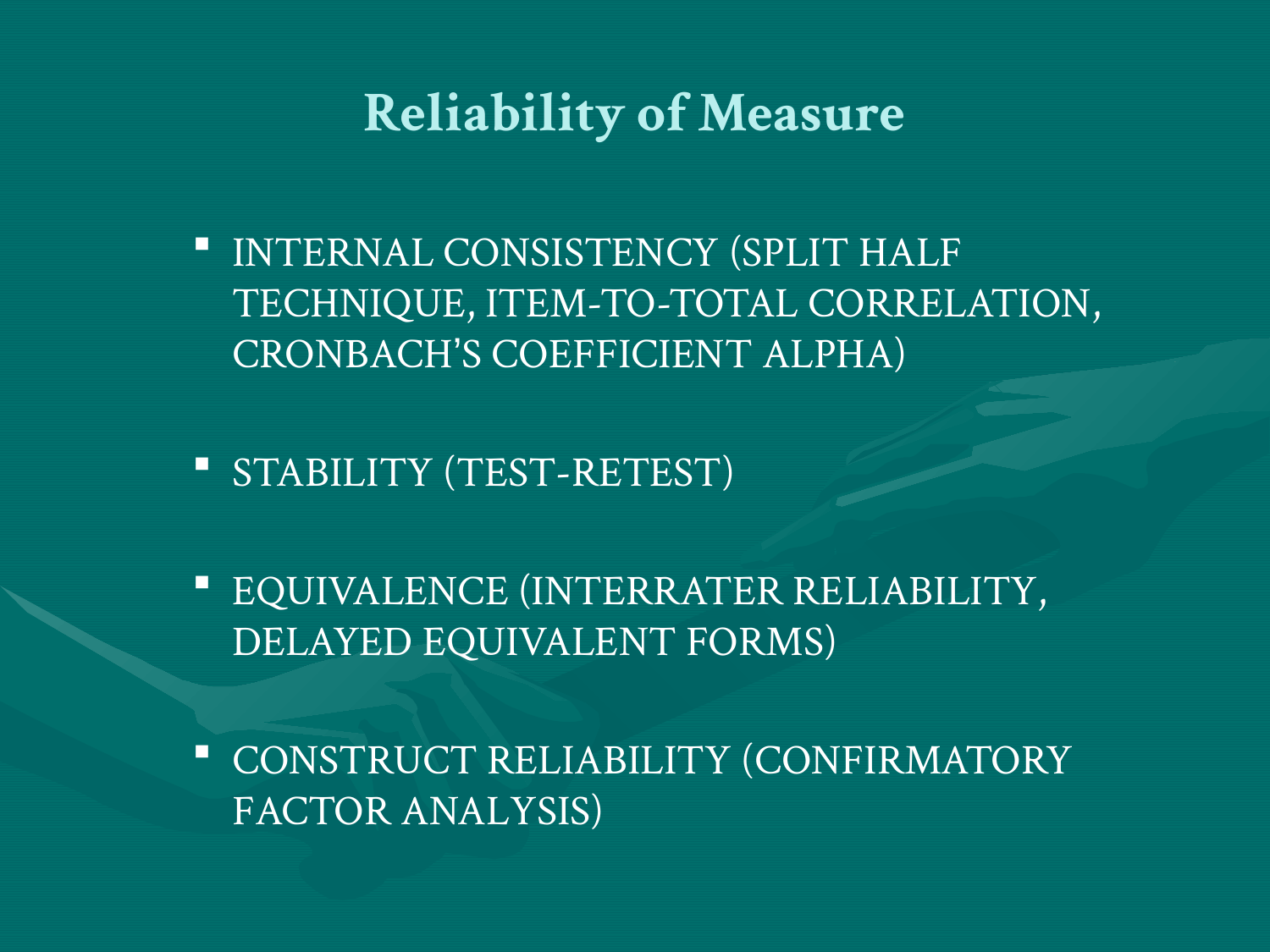

Reliability of Measure

INTERNAL CONSISTENCY (SPLIT HALF TECHNIQUE, ITEM-TO-TOTAL CORRELATION, CRONBACH’S COEFFICIENT ALPHA)

STABILITY (TEST-RETEST)

EQUIVALENCE (INTERRATER RELIABILITY, DELAYED EQUIVALENT FORMS)

CONSTRUCT RELIABILITY (CONFIRMATORY FACTOR ANALYSIS)